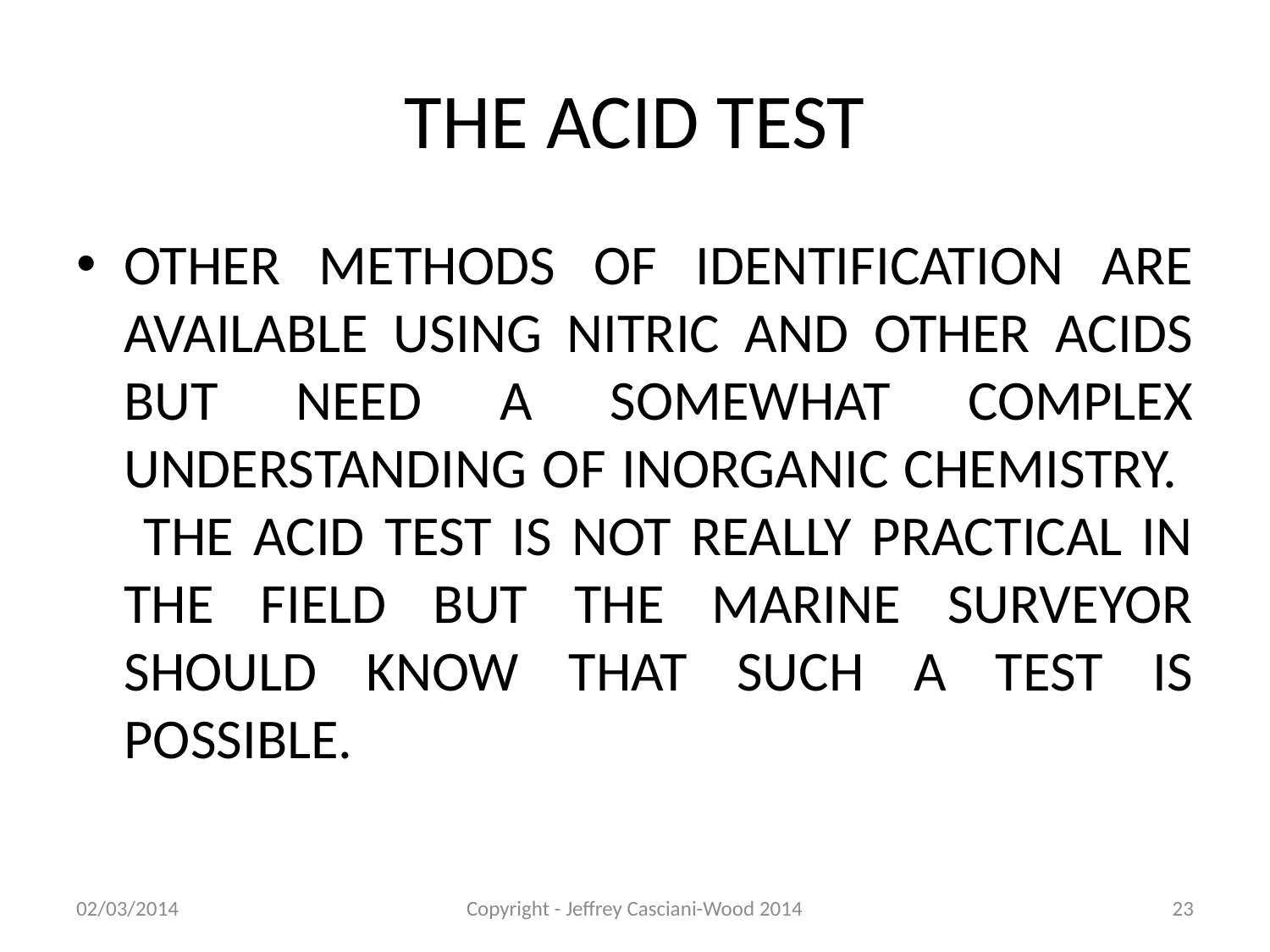

# THE ACID TEST
OTHER METHODS OF IDENTIFICATION ARE AVAILABLE USING NITRIC AND OTHER ACIDS BUT NEED A SOMEWHAT COMPLEX UNDERSTANDING OF INORGANIC CHEMISTRY.   THE ACID TEST IS NOT REALLY PRACTICAL IN THE FIELD BUT THE MARINE SURVEYOR SHOULD KNOW THAT SUCH A TEST IS POSSIBLE.
02/03/2014
Copyright - Jeffrey Casciani-Wood 2014
23